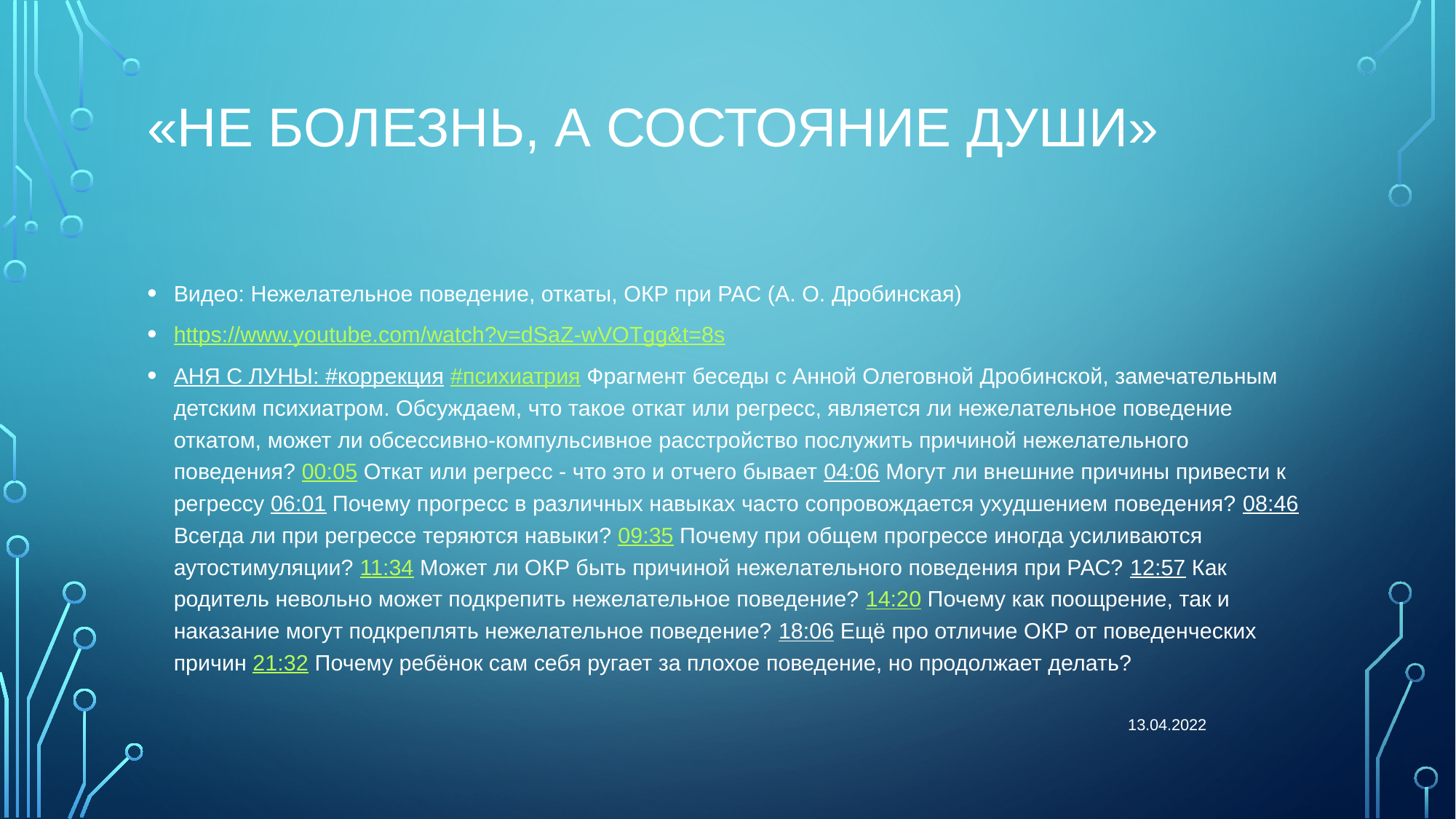

# «Не болезнь, а состояние души»
Видео: Нежелательное поведение, откаты, ОКР при РАС (А. О. Дробинская)
https://www.youtube.com/watch?v=dSaZ-wVOTgg&t=8s
АНЯ С ЛУНЫ: #коррекция #психиатрия Фрагмент беседы с Анной Олеговной Дробинской, замечательным детским психиатром. Обсуждаем, что такое откат или регресс, является ли нежелательное поведение откатом, может ли обсессивно-компульсивное расстройство послужить причиной нежелательного поведения? 00:05 Откат или регресс - что это и отчего бывает 04:06 Могут ли внешние причины привести к регрессу 06:01 Почему прогресс в различных навыках часто сопровождается ухудшением поведения? 08:46 Всегда ли при регрессе теряются навыки? 09:35 Почему при общем прогрессе иногда усиливаются аутостимуляции? 11:34 Может ли ОКР быть причиной нежелательного поведения при РАС? 12:57 Как родитель невольно может подкрепить нежелательное поведение? 14:20 Почему как поощрение, так и наказание могут подкреплять нежелательное поведение? 18:06 Ещё про отличие ОКР от поведенческих причин 21:32 Почему ребёнок сам себя ругает за плохое поведение, но продолжает делать?
13.04.2022